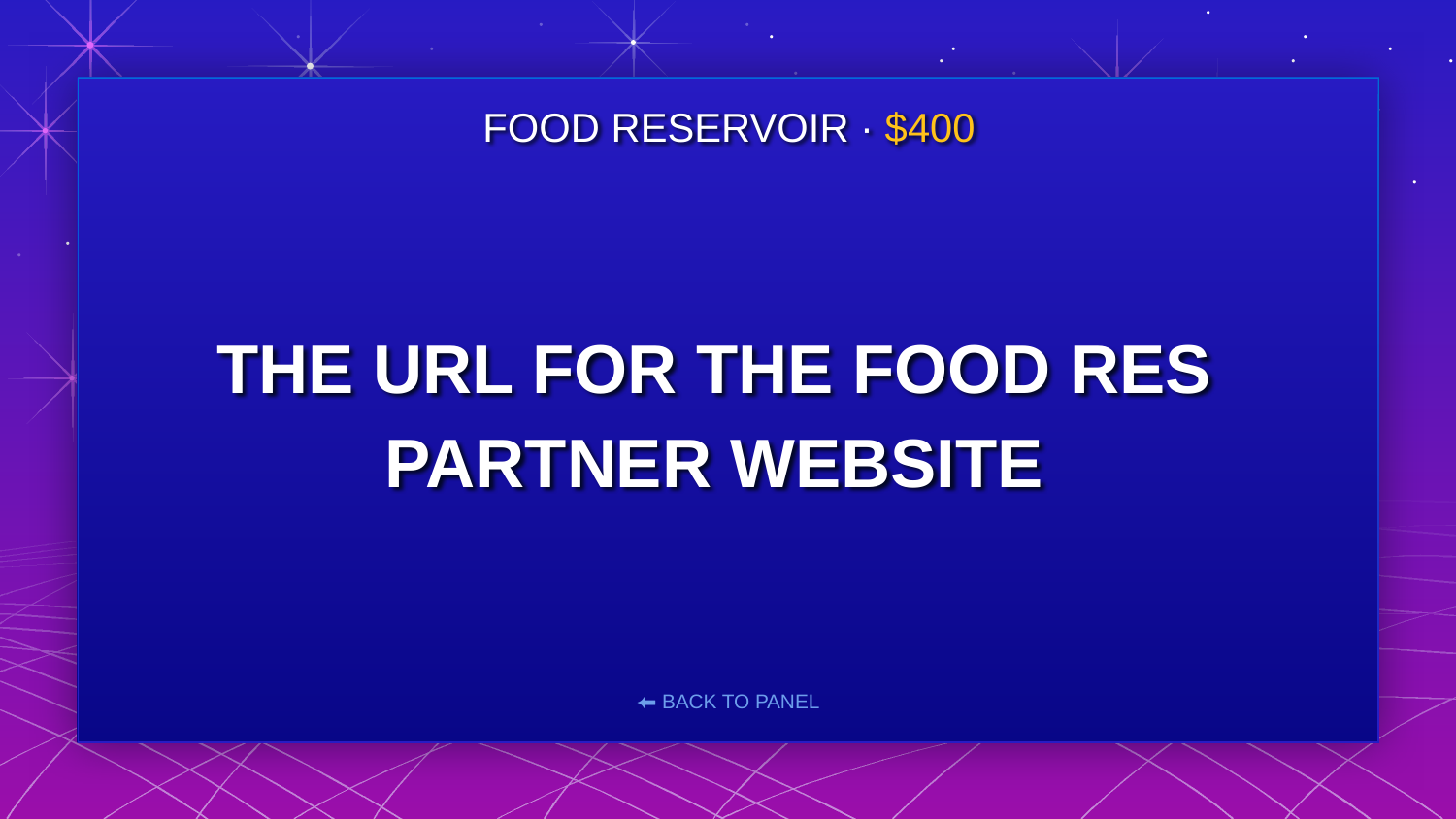

FOOD RESERVOIR · $400
# THE URL FOR THE FOOD RES PARTNER WEBSITE